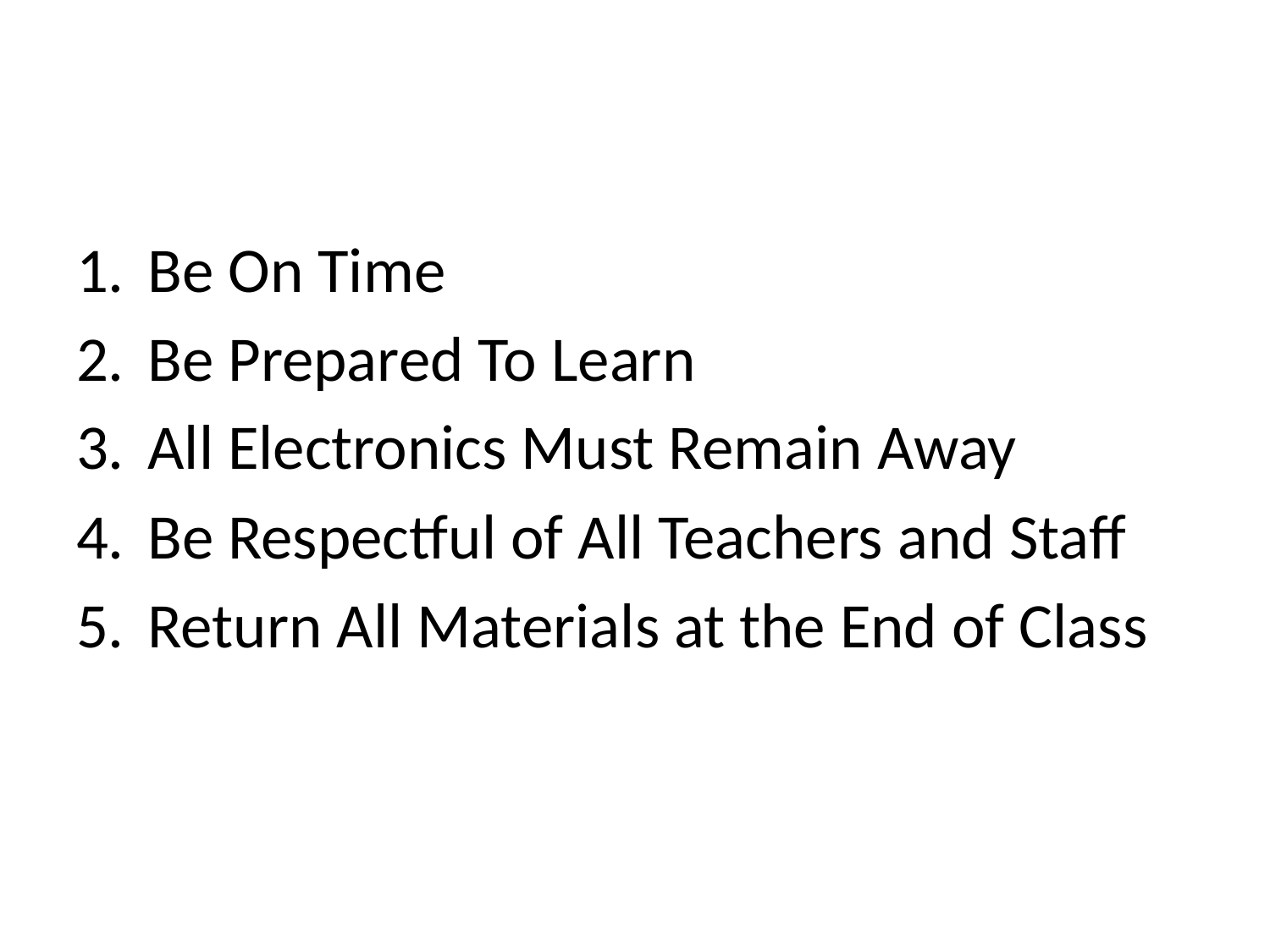

#
Be On Time
Be Prepared To Learn
All Electronics Must Remain Away
Be Respectful of All Teachers and Staff
Return All Materials at the End of Class